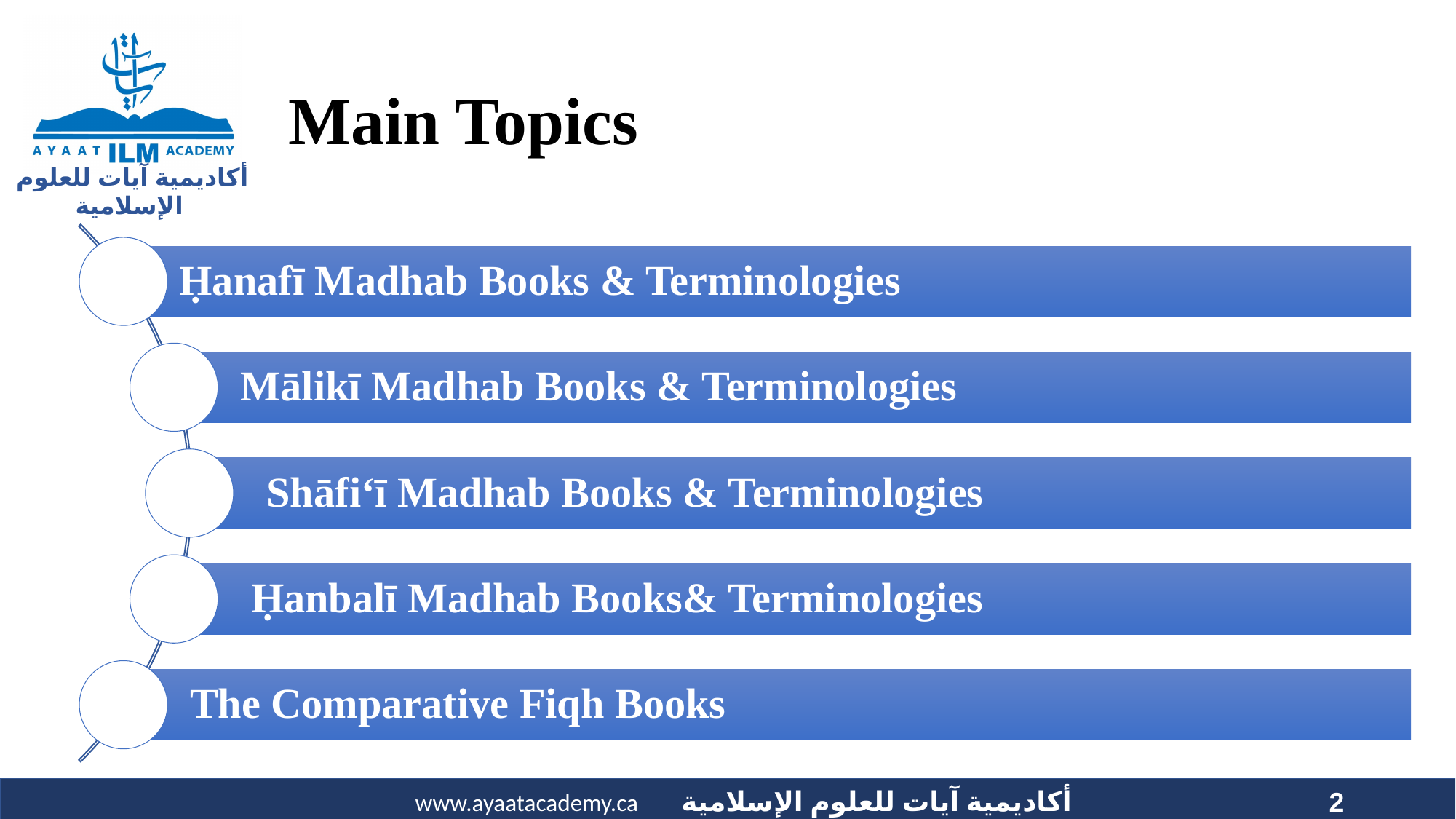

# Main Topics
Ḥanafī Madhab Books & Terminologies
Mālikī Madhab Books & Terminologies
Shāfi‘ī Madhab Books & Terminologies
Ḥanbalī Madhab Books& Terminologies
The Comparative Fiqh Books
2